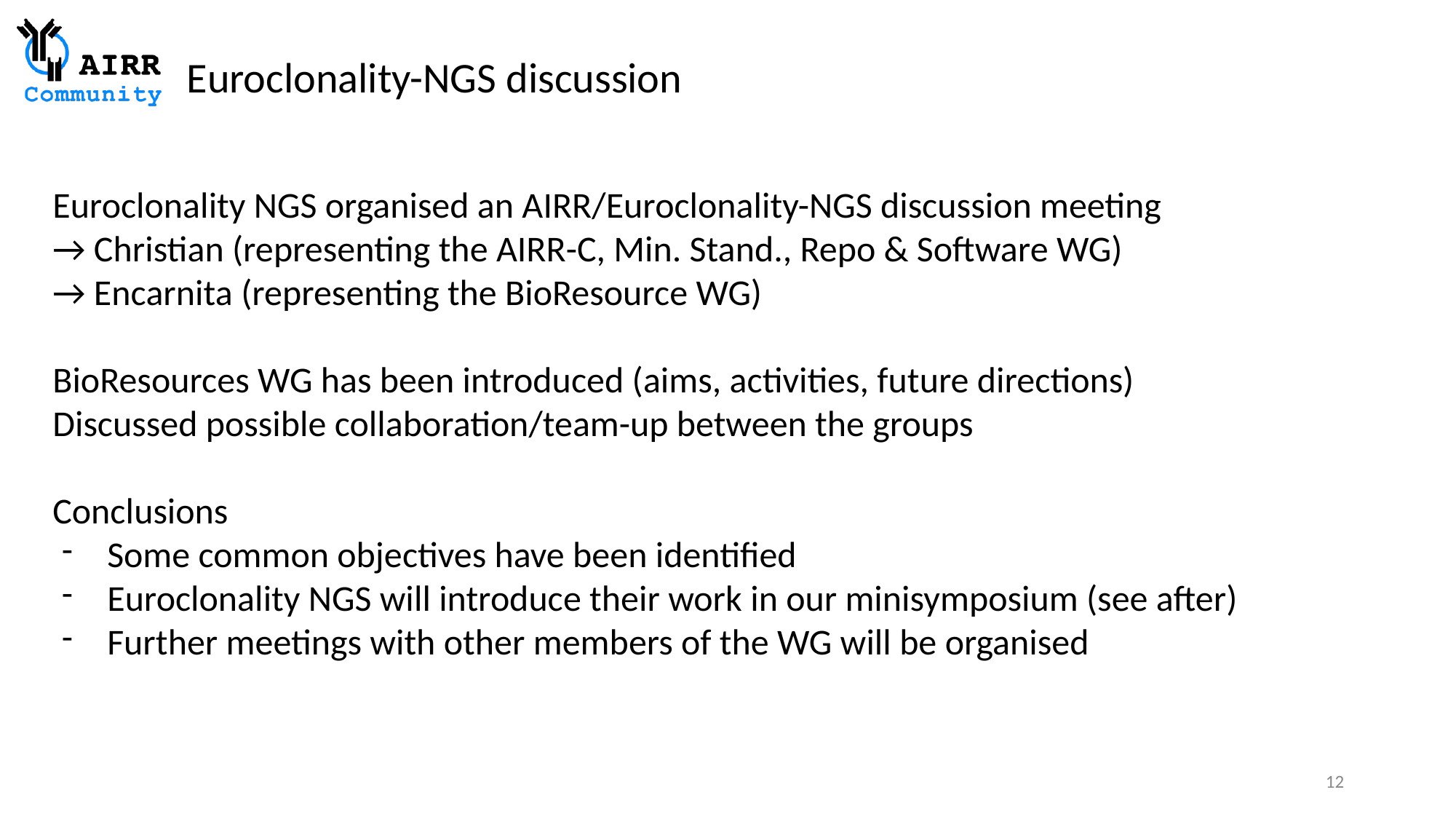

# Euroclonality-NGS discussion
Euroclonality NGS organised an AIRR/Euroclonality-NGS discussion meeting
→ Christian (representing the AIRR-C, Min. Stand., Repo & Software WG)
→ Encarnita (representing the BioResource WG)

BioResources WG has been introduced (aims, activities, future directions)
Discussed possible collaboration/team-up between the groups

Conclusions
Some common objectives have been identified
Euroclonality NGS will introduce their work in our minisymposium (see after)
Further meetings with other members of the WG will be organised

12